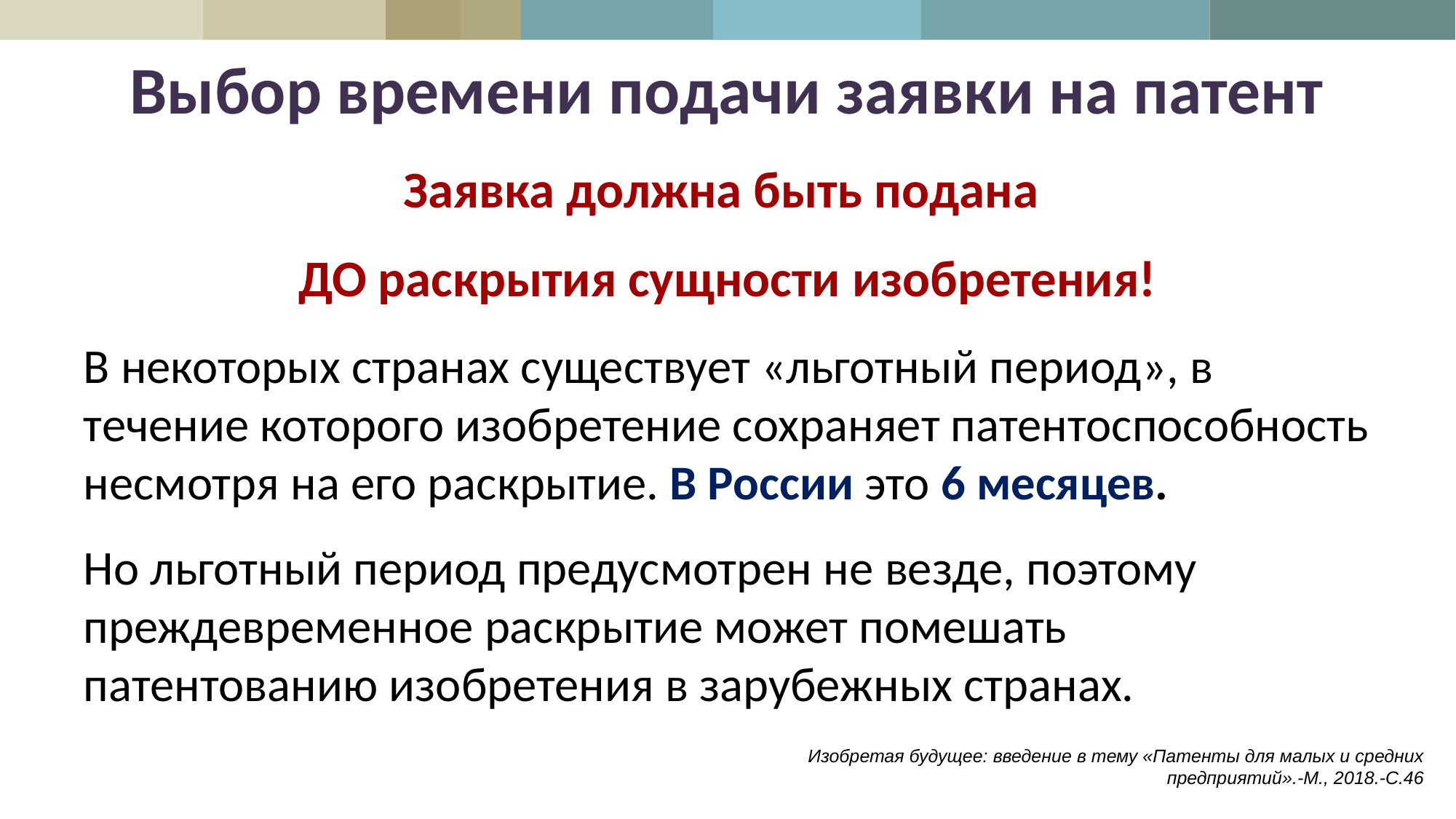

Выбор времени подачи заявки на патент
Заявка должна быть подана
ДО раскрытия сущности изобретения!
В некоторых странах существует «льготный период», в течение которого изобретение сохраняет патентоспособность несмотря на его раскрытие. В России это 6 месяцев.
Но льготный период предусмотрен не везде, поэтому преждевременное раскрытие может помешать патентованию изобретения в зарубежных странах.

Изобретая будущее: введение в тему «Патенты для малых и средних предприятий».-М., 2018.-С.46

### Chart

| Category |
|---|